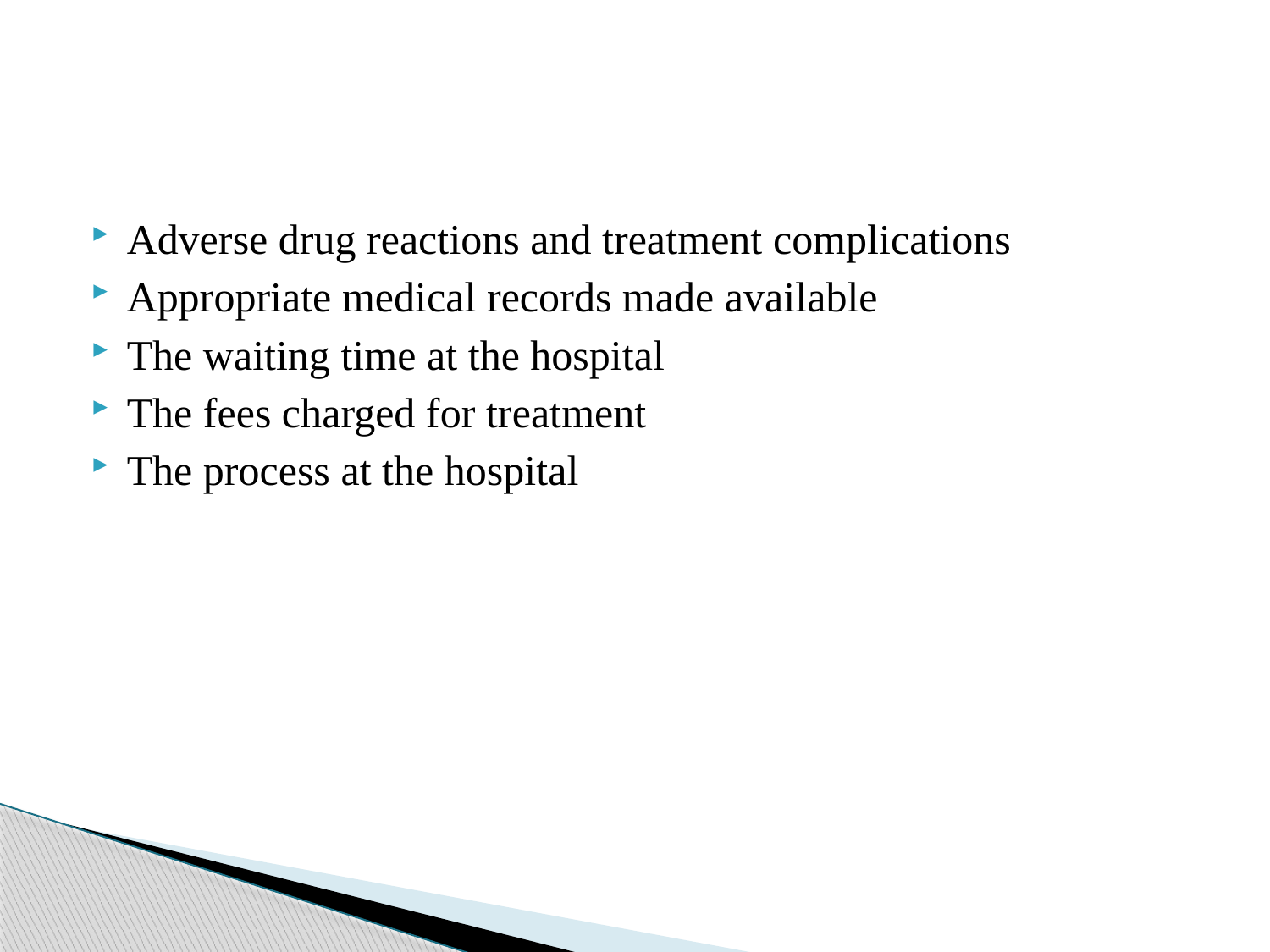

#
Adverse drug reactions and treatment complications
Appropriate medical records made available
The waiting time at the hospital
The fees charged for treatment
The process at the hospital